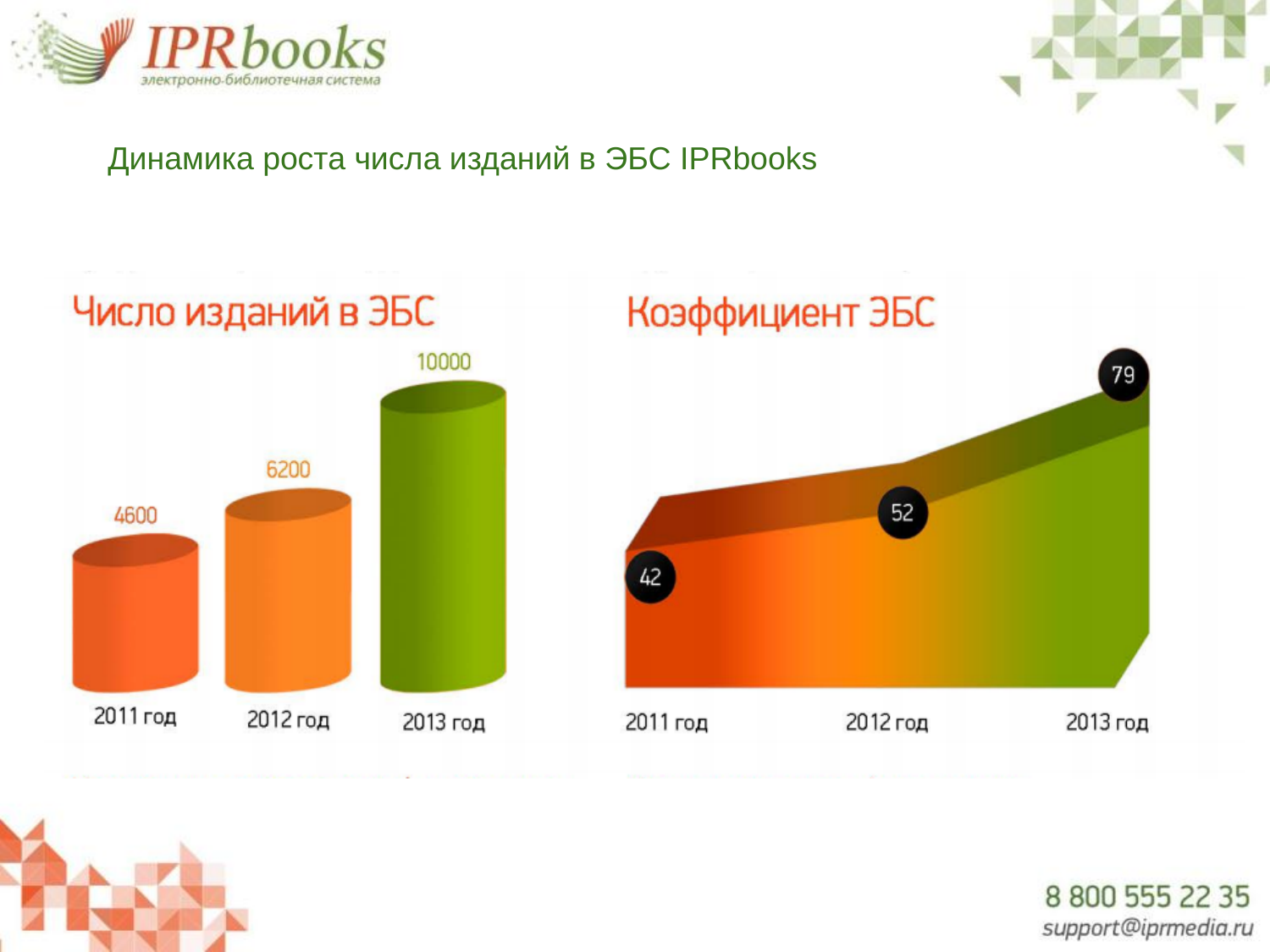

# Динамика роста числа изданий в ЭБС IPRbooks